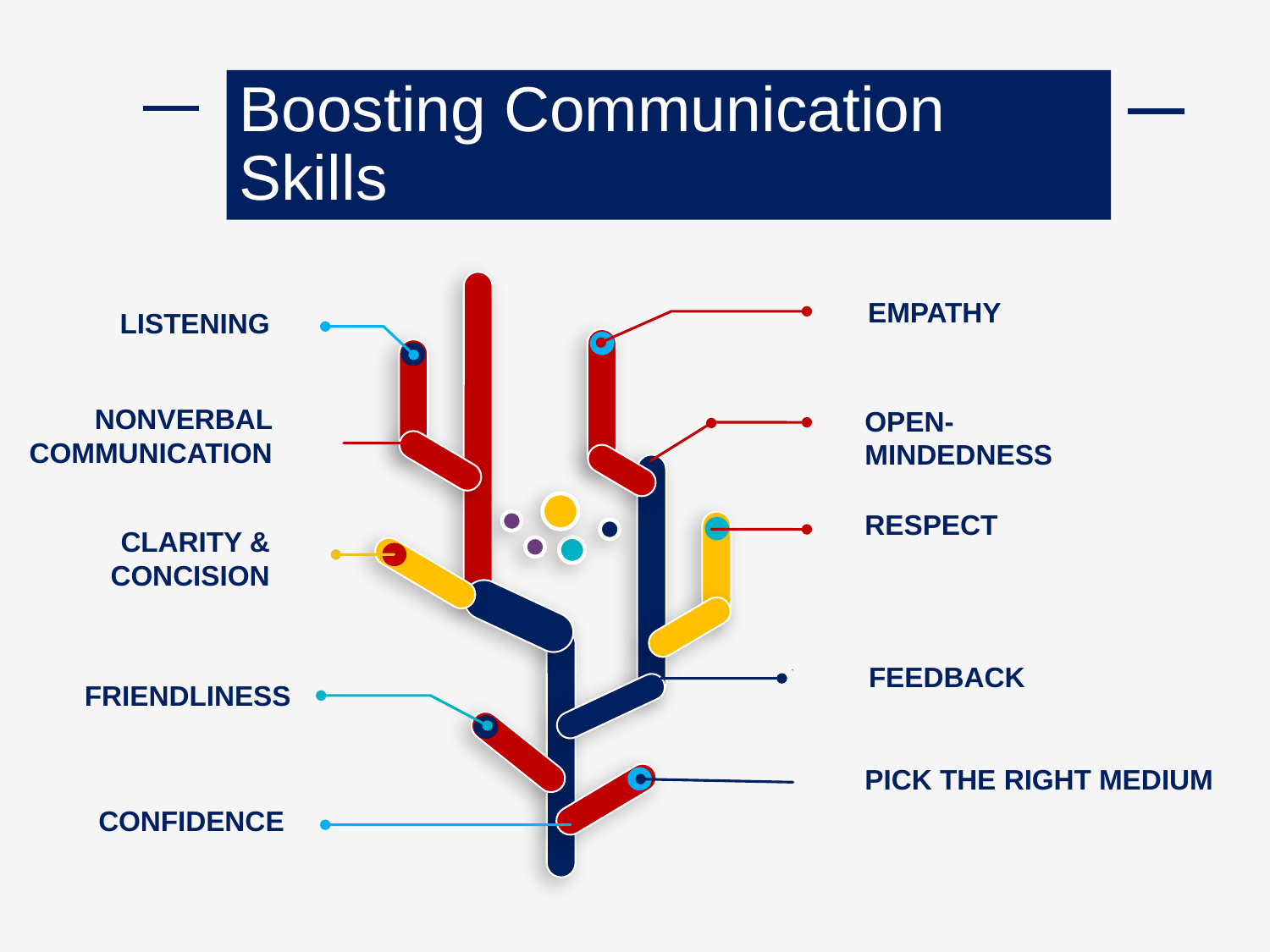

Boosting Communication Skills

LISTENING

NONVERBAL COMMUNICATION
OPEN-MINDEDNESS

CLARITY & CONCISION

FRIENDLINESS

CONFIDENCE
EMPATHY

RESPECT

FEEDBACK
PICK THE RIGHT MEDIUM

12